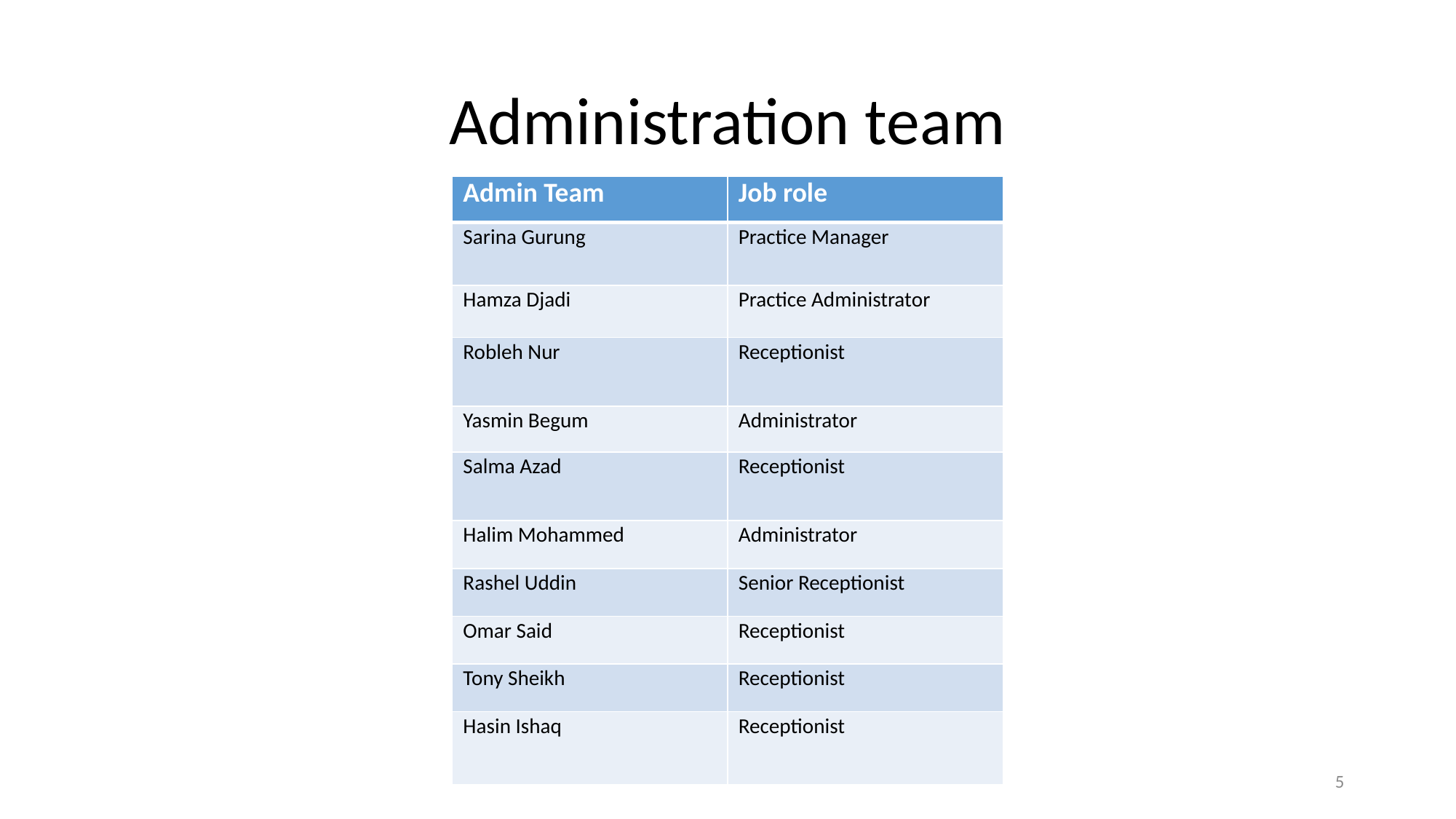

# Administration team
| Admin Team | Job role |
| --- | --- |
| Sarina Gurung | Practice Manager |
| Hamza Djadi | Practice Administrator |
| Robleh Nur | Receptionist |
| Yasmin Begum | Administrator |
| Salma Azad | Receptionist |
| Halim Mohammed | Administrator |
| Rashel Uddin | Senior Receptionist |
| Omar Said | Receptionist |
| Tony Sheikh | Receptionist |
| Hasin Ishaq | Receptionist |
5